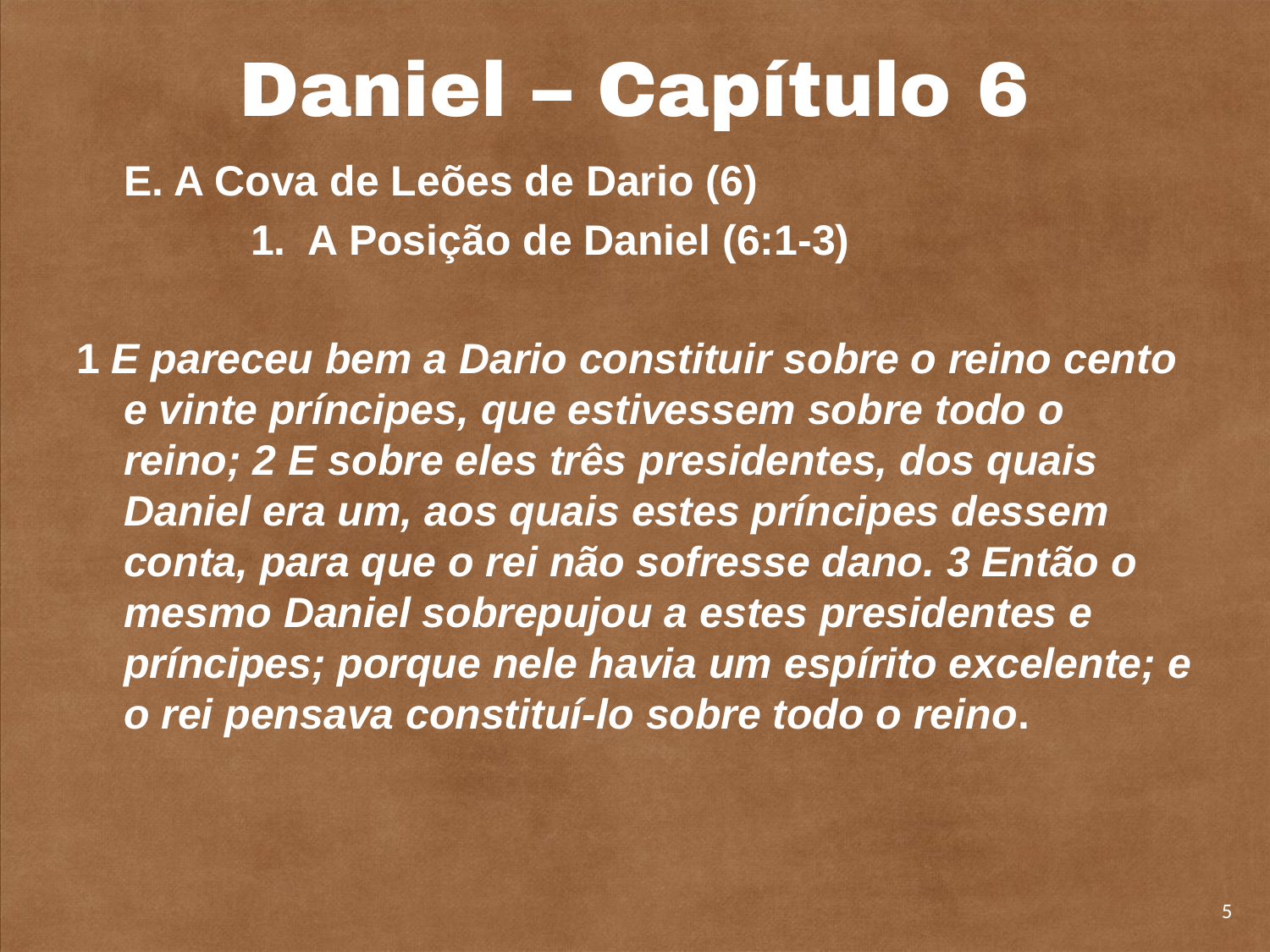

# Daniel – Capítulo 6
	E. A Cova de Leões de Dario (6)
		1.  A Posição de Daniel (6:1-3)

1 E pareceu bem a Dario constituir sobre o reino cento e vinte príncipes, que estivessem sobre todo o reino; 2 E sobre eles três presidentes, dos quais Daniel era um, aos quais estes príncipes dessem conta, para que o rei não sofresse dano. 3 Então o mesmo Daniel sobrepujou a estes presidentes e príncipes; porque nele havia um espírito excelente; e o rei pensava constituí-lo sobre todo o reino.
5